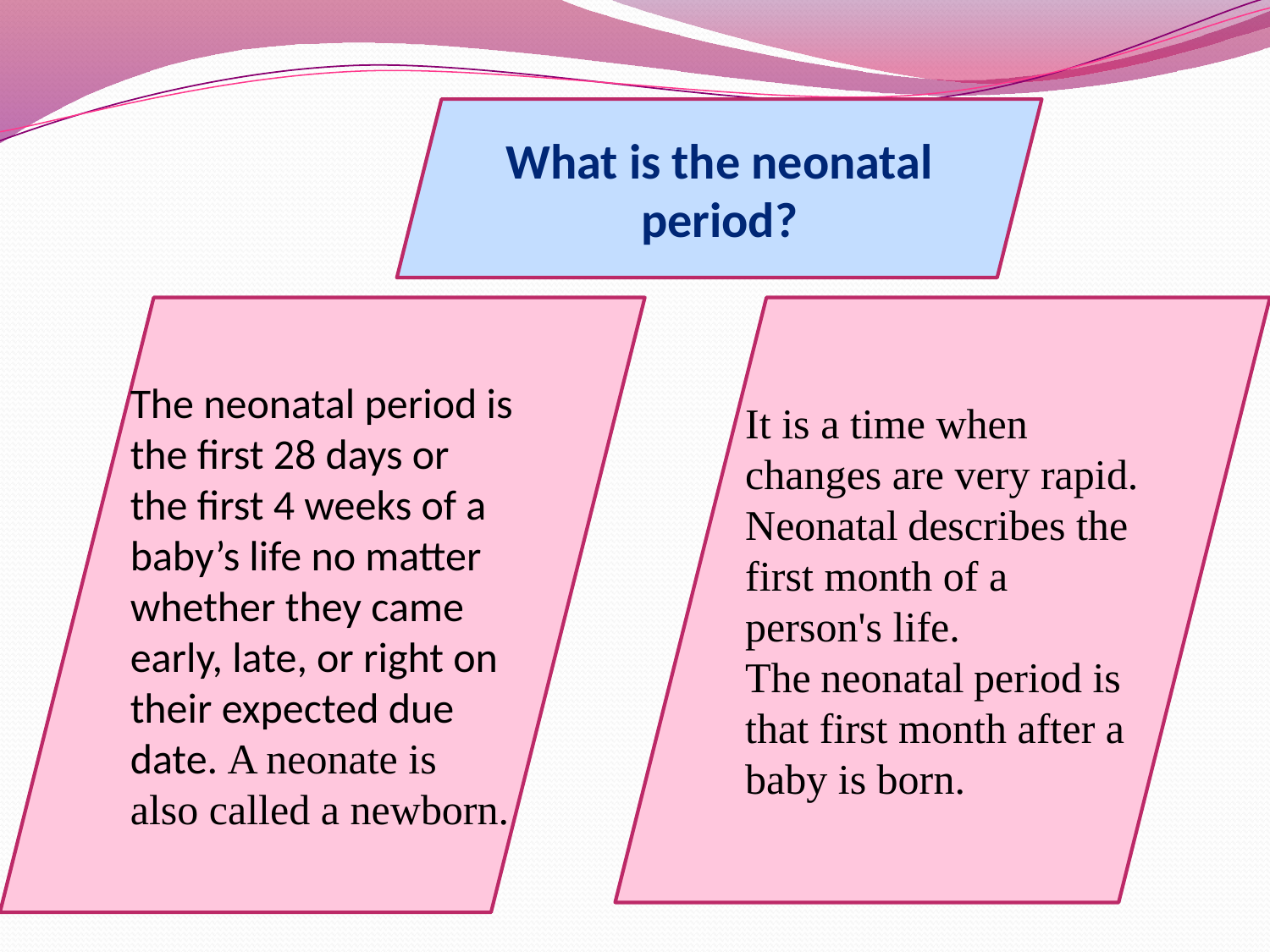

What is the neonatal period?
The neonatal period is the first 28 days or the first 4 weeks of a baby’s life no matter whether they came early, late, or right on their expected due date. A neonate is also called a newborn.
It is a time when changes are very rapid. Neonatal describes the first month of a person's life. The neonatal period is that first month after a baby is born.